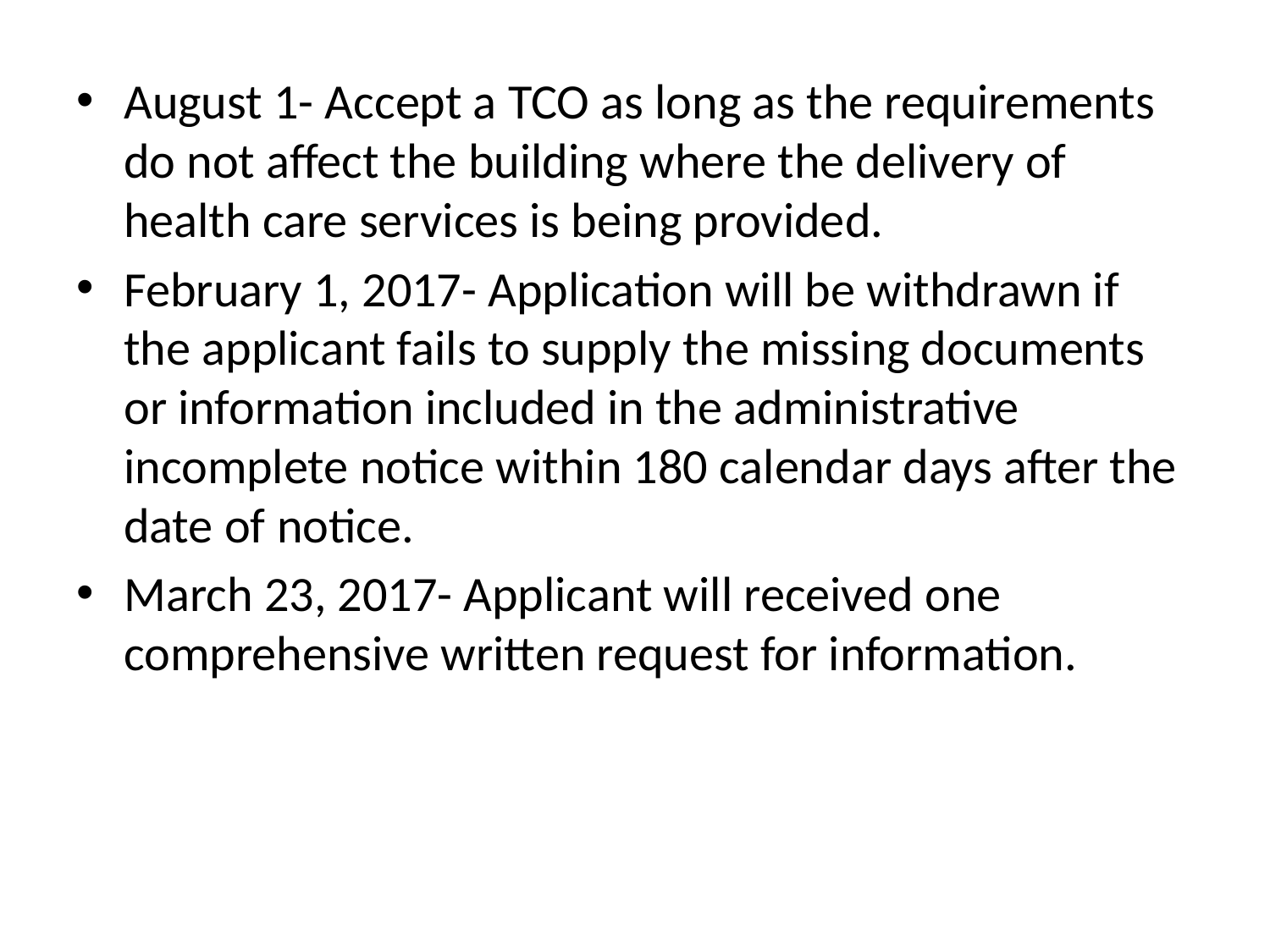

August 1- Accept a TCO as long as the requirements do not affect the building where the delivery of health care services is being provided.
February 1, 2017- Application will be withdrawn if the applicant fails to supply the missing documents or information included in the administrative incomplete notice within 180 calendar days after the date of notice.
March 23, 2017- Applicant will received one comprehensive written request for information.